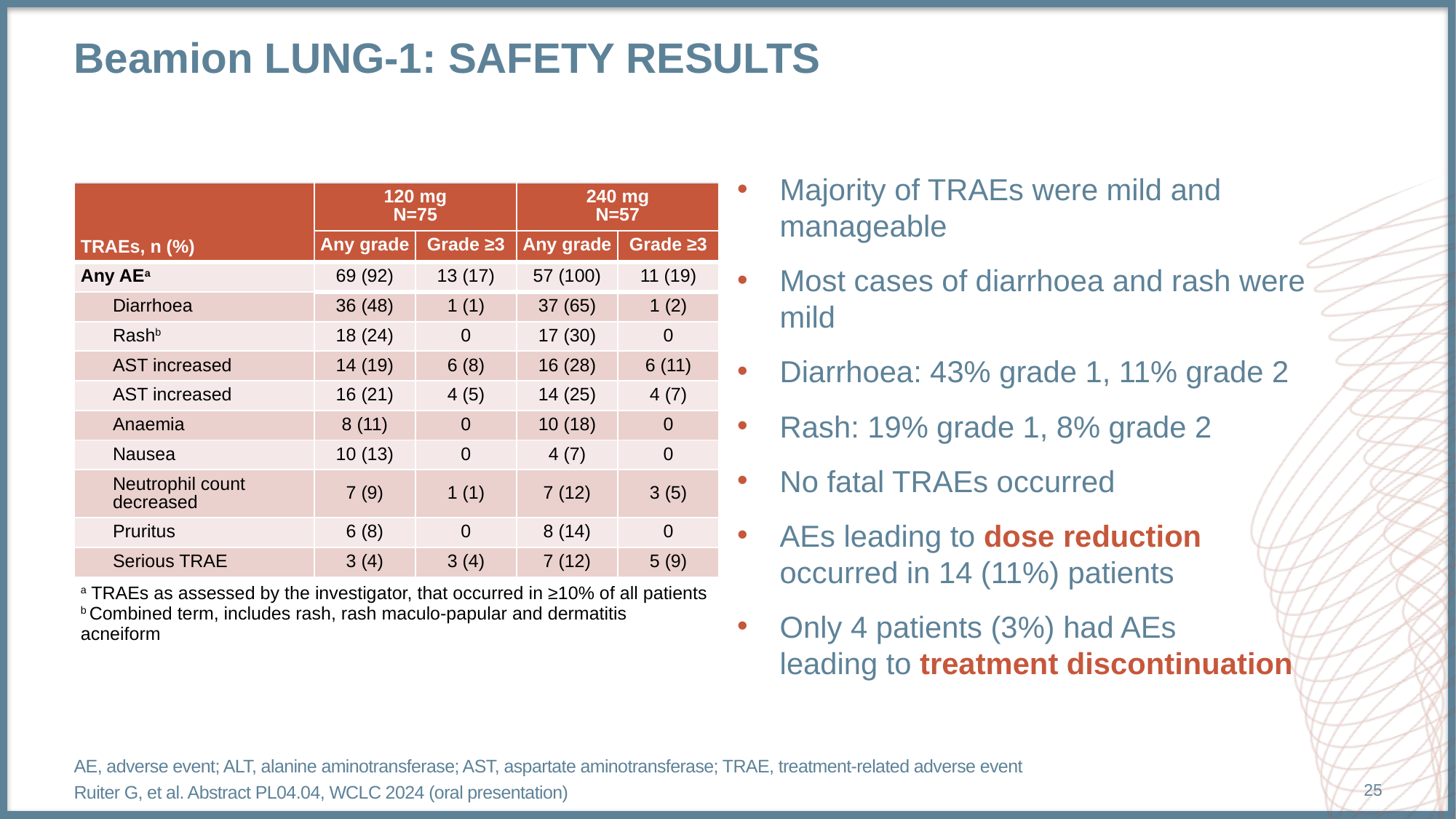

# Beamion LUNG-1: safety results
Majority of TRAEs were mild and manageable
Most cases of diarrhoea and rash were mild
Diarrhoea: 43% grade 1, 11% grade 2
Rash: 19% grade 1, 8% grade 2
No fatal TRAEs occurred
AEs leading to dose reduction
occurred in 14 (11%) patients
Only 4 patients (3%) had AEs
leading to treatment discontinuation
| TRAEs, n (%) | 120 mg N=75 |  | 240 mg N=57 |  |
| --- | --- | --- | --- | --- |
|  | Any grade | Grade ≥3 | Any grade | Grade ≥3 |
| Any AEa | 69 (92) | 13 (17) | 57 (100) | 11 (19) |
| Diarrhoea | 36 (48) | 1 (1) | 37 (65) | 1 (2) |
| Rashb | 18 (24) | 0 | 17 (30) | 0 |
| AST increased | 14 (19) | 6 (8) | 16 (28) | 6 (11) |
| AST increased | 16 (21) | 4 (5) | 14 (25) | 4 (7) |
| Anaemia | 8 (11) | 0 | 10 (18) | 0 |
| Nausea | 10 (13) | 0 | 4 (7) | 0 |
| Neutrophil count decreased | 7 (9) | 1 (1) | 7 (12) | 3 (5) |
| Pruritus | 6 (8) | 0 | 8 (14) | 0 |
| Serious TRAE | 3 (4) | 3 (4) | 7 (12) | 5 (9) |
| a TRAEs as assessed by the investigator, that occurred in ≥10% of all patients b Combined term, includes rash, rash maculo-papular and dermatitis acneiform |  |  |  |  |
AE, adverse event; ALT, alanine aminotransferase; AST, aspartate aminotransferase; TRAE, treatment-related adverse event
Ruiter G, et al. Abstract PL04.04, WCLC 2024 (oral presentation)
25